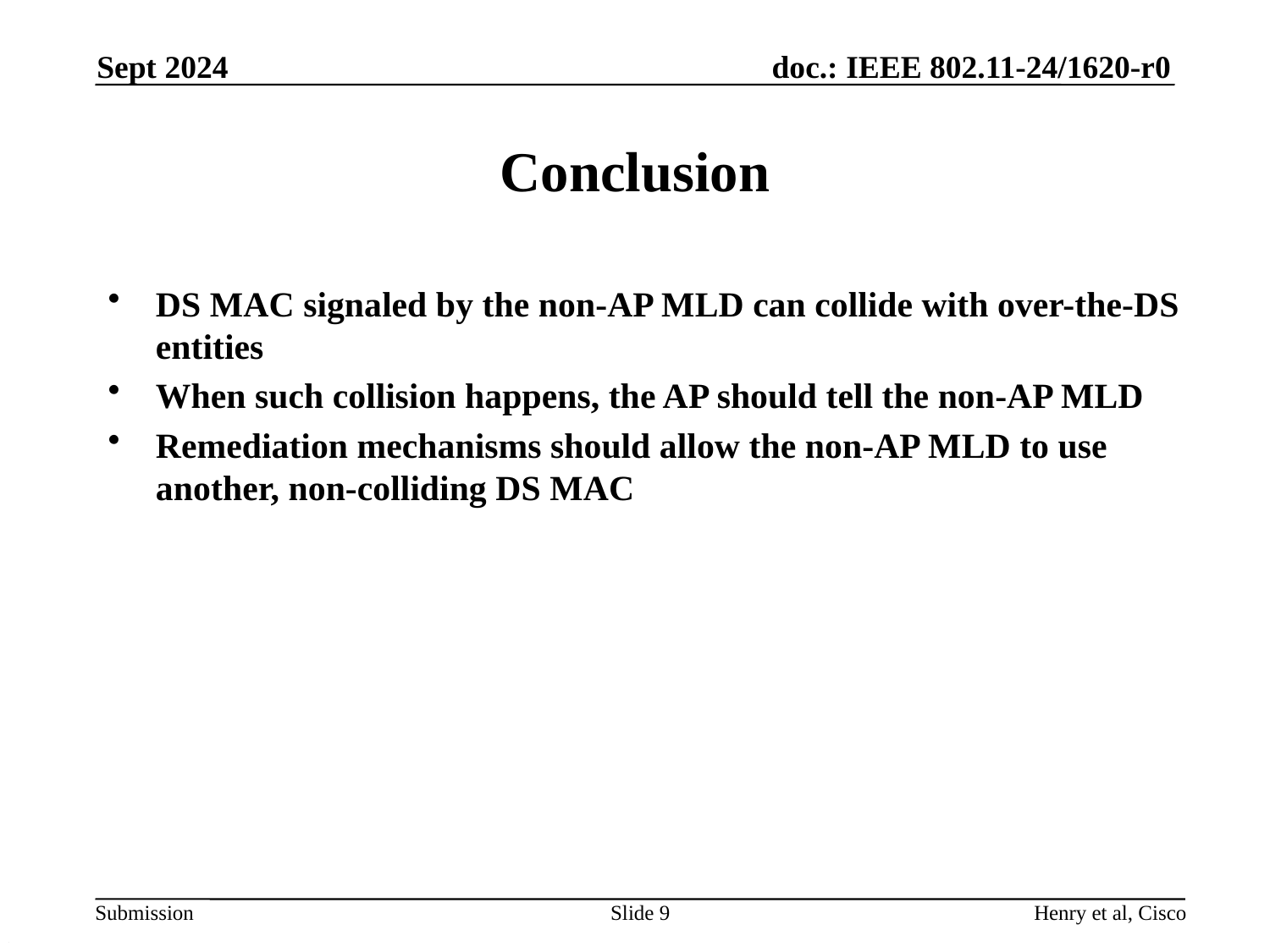

Sept 2024
# Conclusion
DS MAC signaled by the non-AP MLD can collide with over-the-DS entities
When such collision happens, the AP should tell the non-AP MLD
Remediation mechanisms should allow the non-AP MLD to use another, non-colliding DS MAC

Slide 9
Henry et al, Cisco